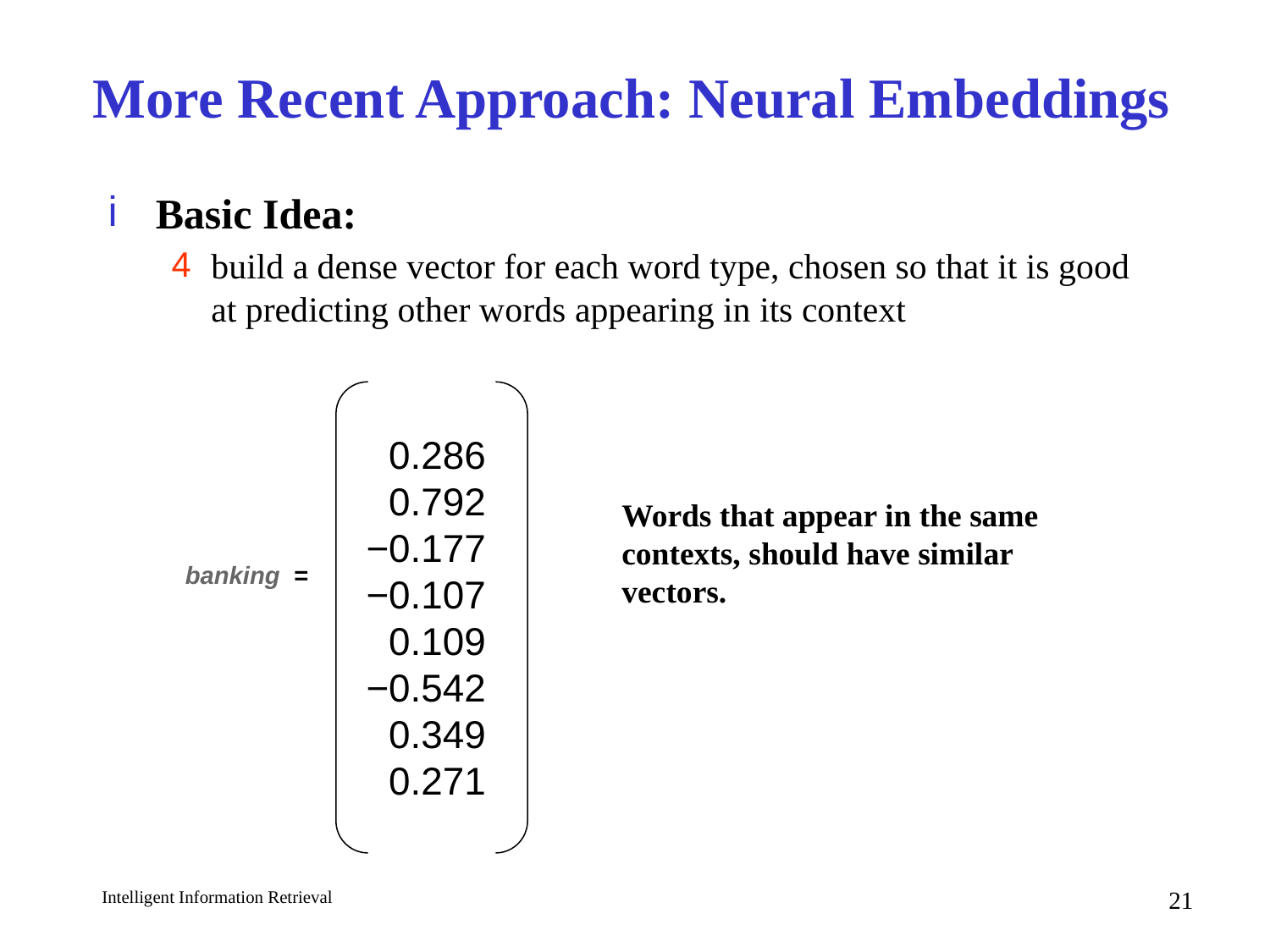

# More Recent Approach: Neural Embeddings
Basic Idea:
build a dense vector for each word type, chosen so that it is good at predicting other words appearing in its context

0.286
0.792
−0.177
−0.107
0.109
−0.542
0.349
0.271
Words that appear in the same contexts, should have similar vectors.
banking  =
21
Intelligent Information Retrieval